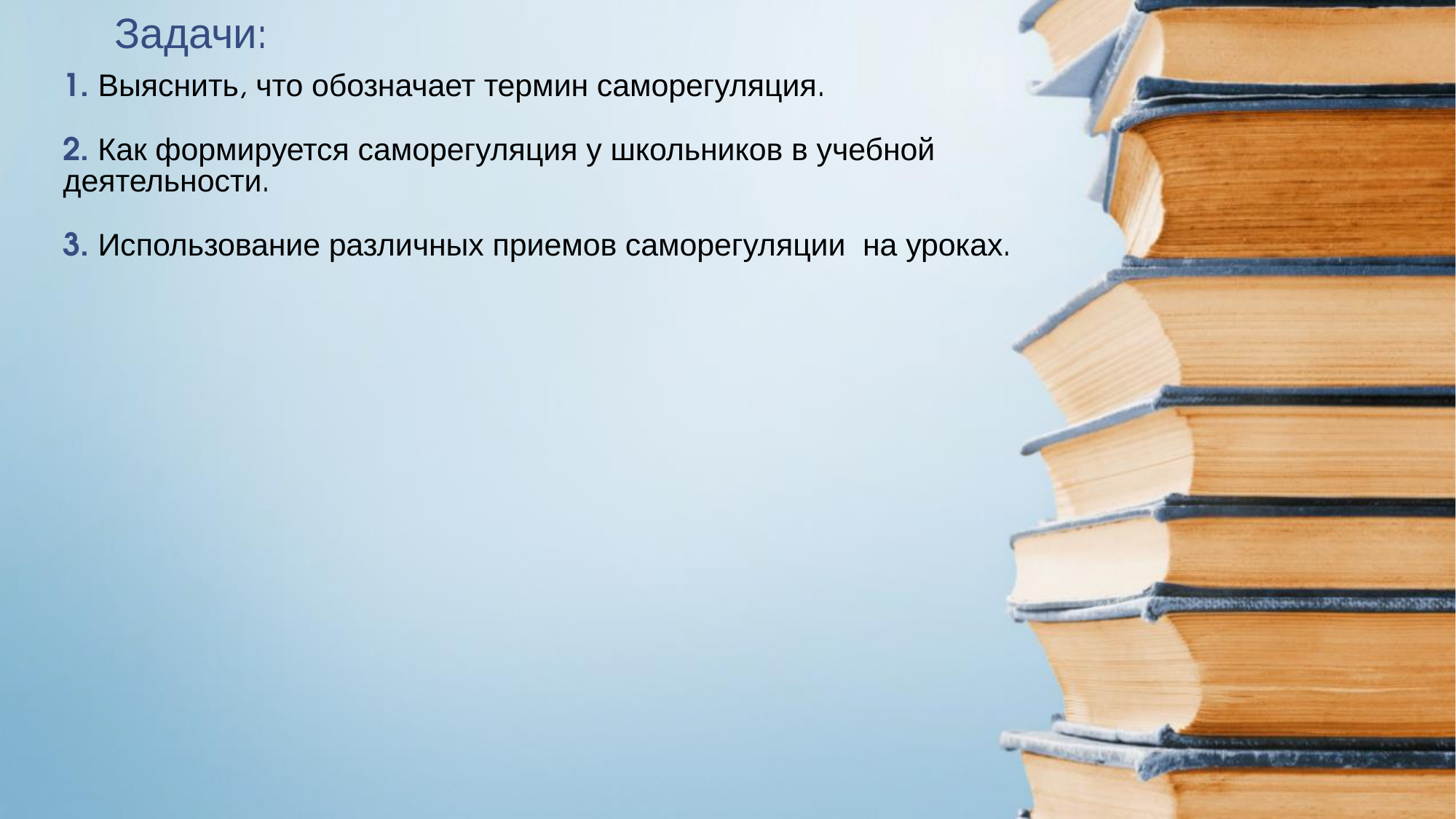

Задачи:
# 1. Выяснить, что обозначает термин саморегуляция. 2. Как формируется саморегуляция у школьников в учебной деятельности. 3. Использование различных приемов саморегуляции  на уроках.